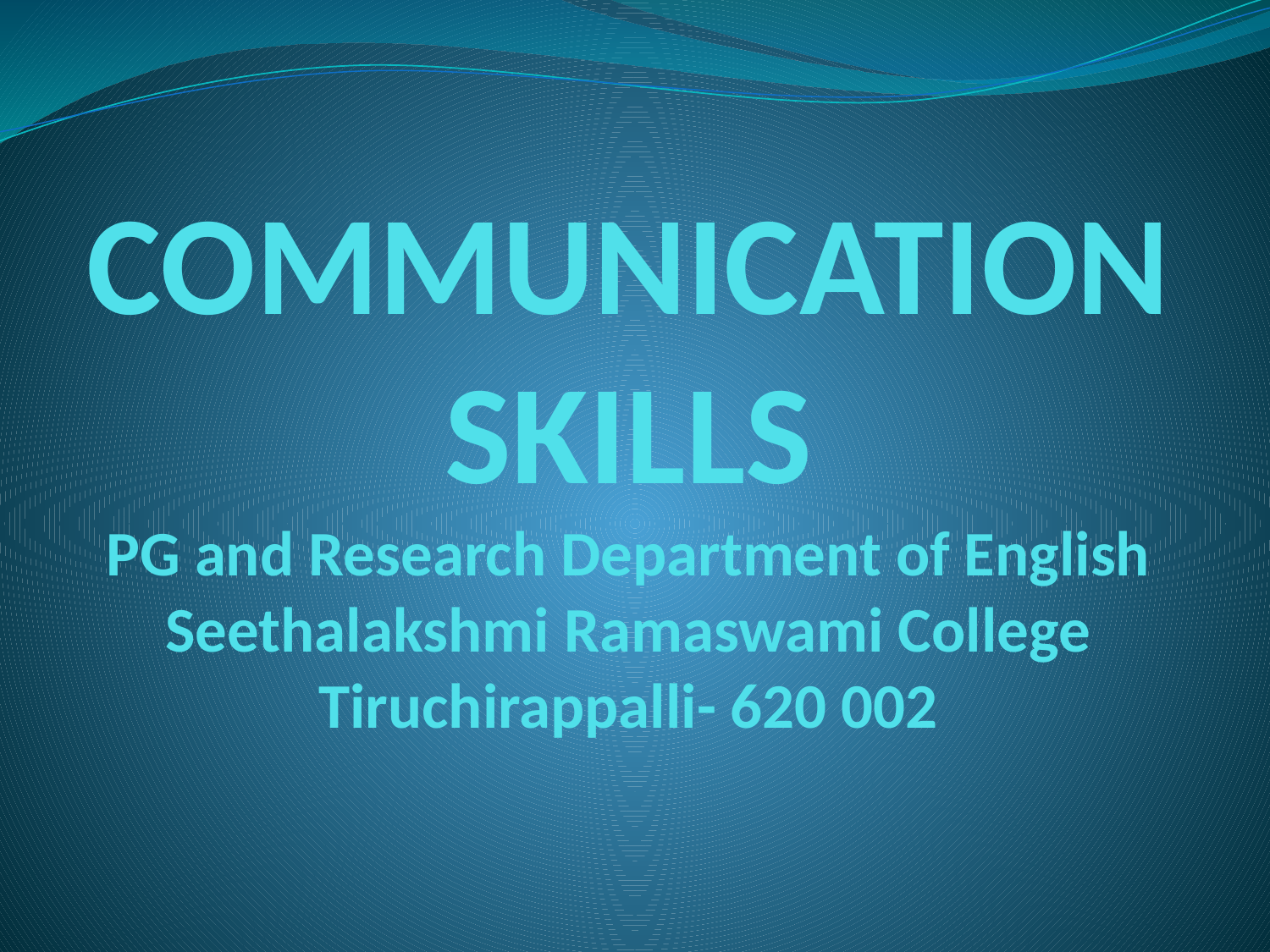

# COMMUNICATION SKILLS PG and Research Department of English Seethalakshmi Ramaswami College Tiruchirappalli- 620 002